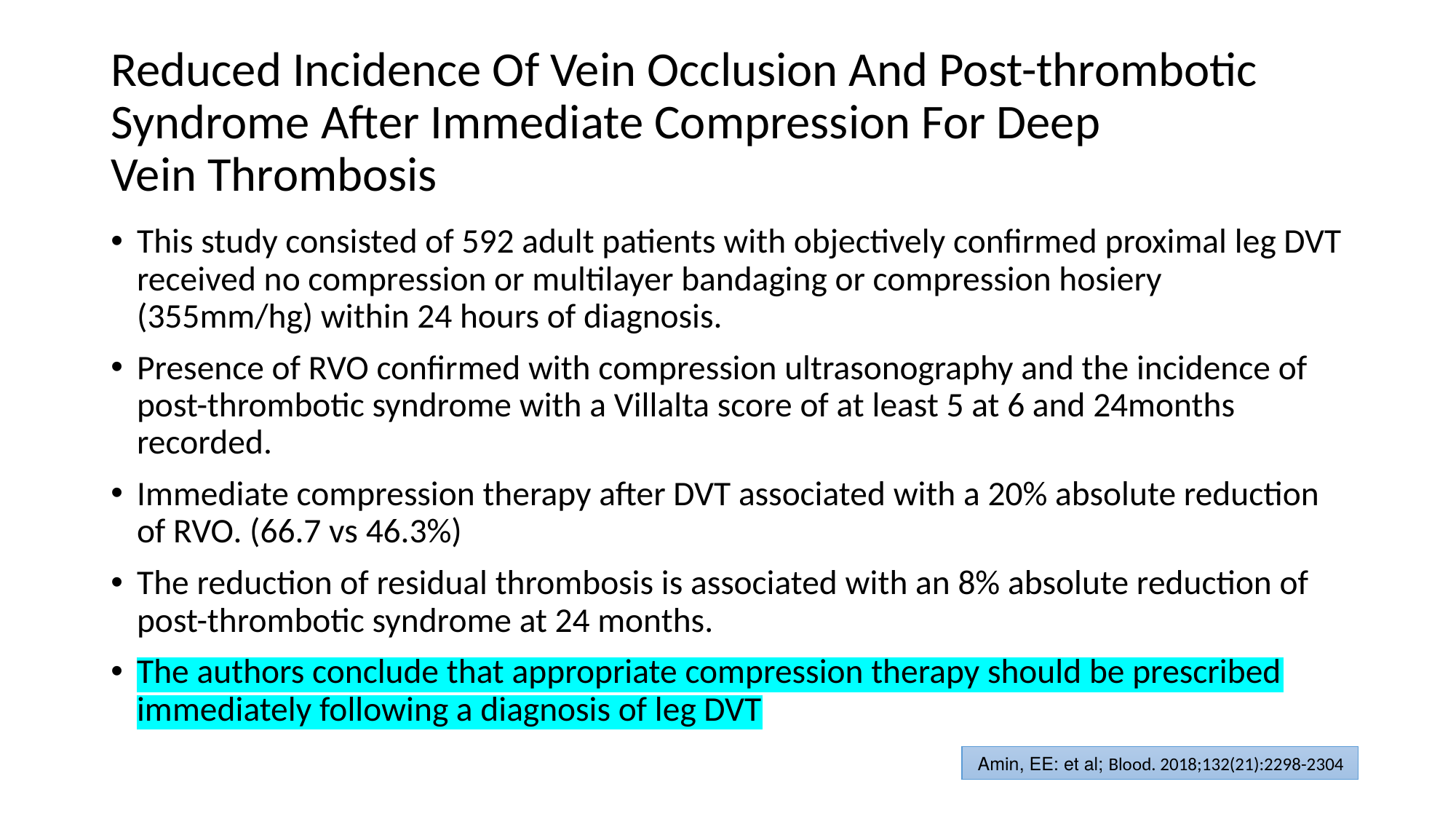

# Reduced Incidence Of Vein Occlusion And Post-thrombotic Syndrome After Immediate Compression For Deep Vein Thrombosis
This study consisted of 592 adult patients with objectively confirmed proximal leg DVT received no compression or multilayer bandaging or compression hosiery (355mm/hg) within 24 hours of diagnosis.
Presence of RVO confirmed with compression ultrasonography and the incidence of post-thrombotic syndrome with a Villalta score of at least 5 at 6 and 24months recorded.
Immediate compression therapy after DVT associated with a 20% absolute reduction of RVO. (66.7 vs 46.3%)
The reduction of residual thrombosis is associated with an 8% absolute reduction of post-thrombotic syndrome at 24 months.
The authors conclude that appropriate compression therapy should be prescribed immediately following a diagnosis of leg DVT

 Amin, EE: et al; Blood. 2018;132(21):2298-2304